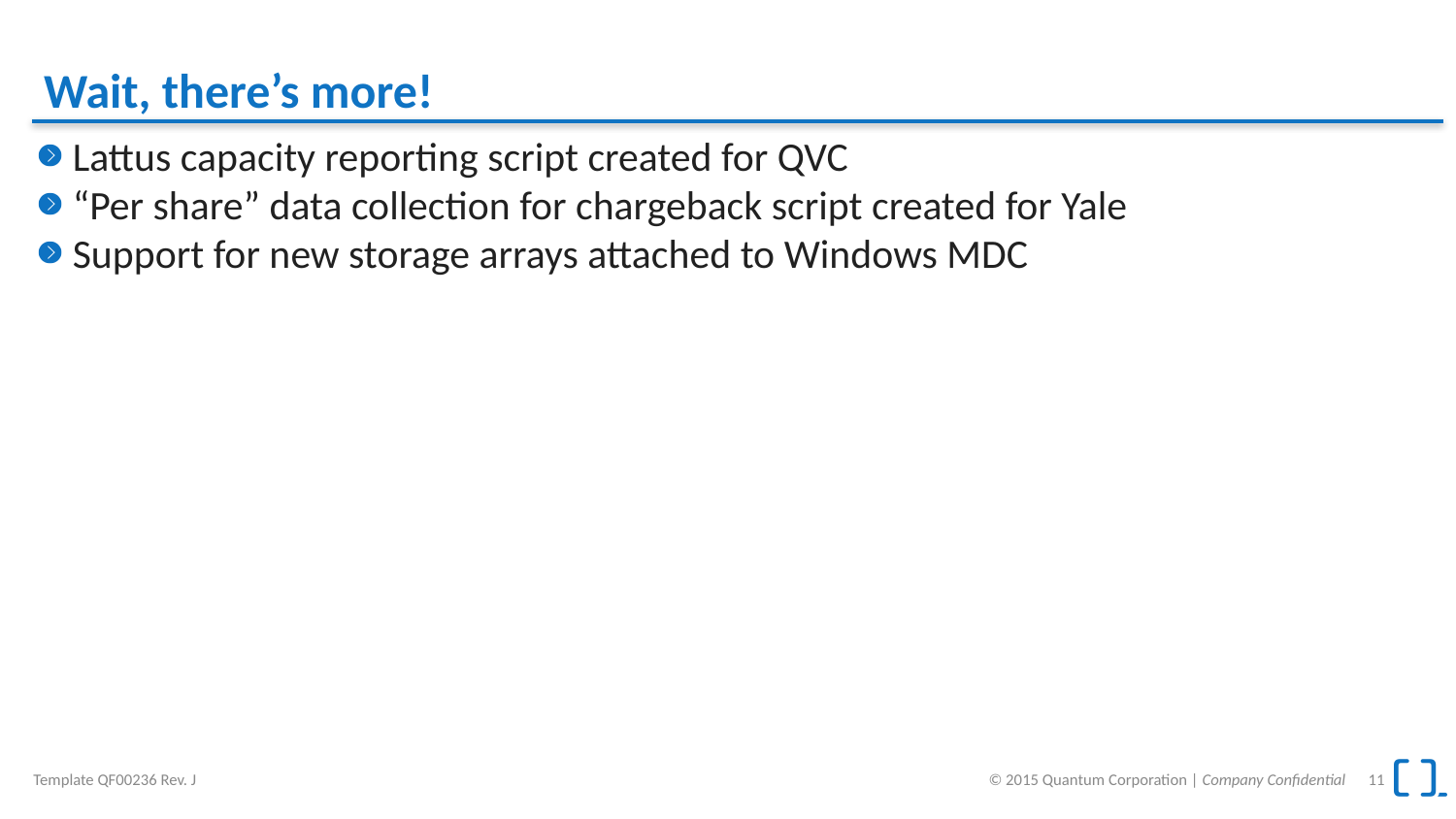

# Wait, there’s more!
Lattus capacity reporting script created for QVC
“Per share” data collection for chargeback script created for Yale
Support for new storage arrays attached to Windows MDC